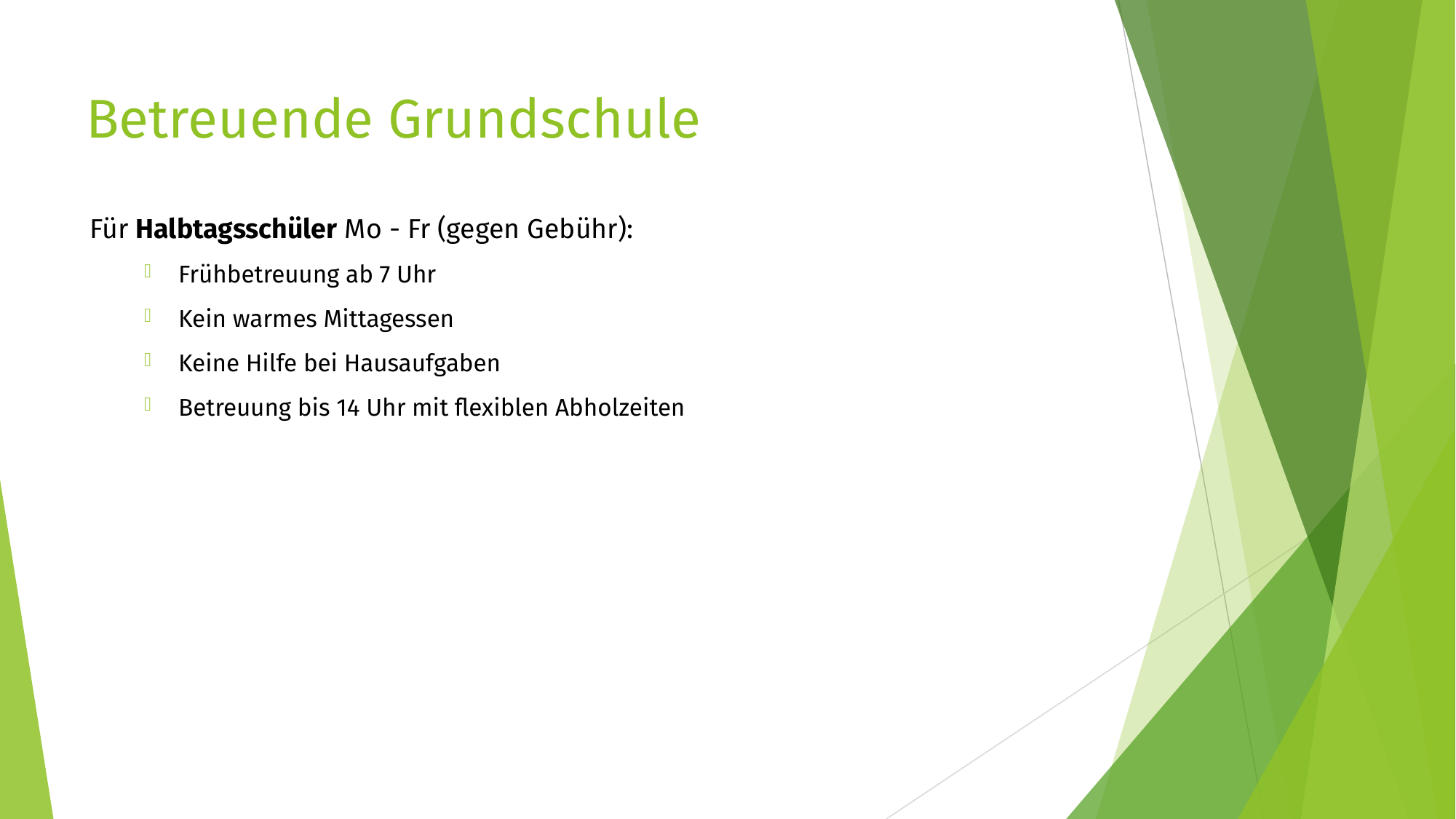

# Betreuende Grundschule
Für Halbtagsschüler Mo - Fr (gegen Gebühr):
Frühbetreuung ab 7 Uhr
Kein warmes Mittagessen
Keine Hilfe bei Hausaufgaben
Betreuung bis 14 Uhr mit flexiblen Abholzeiten